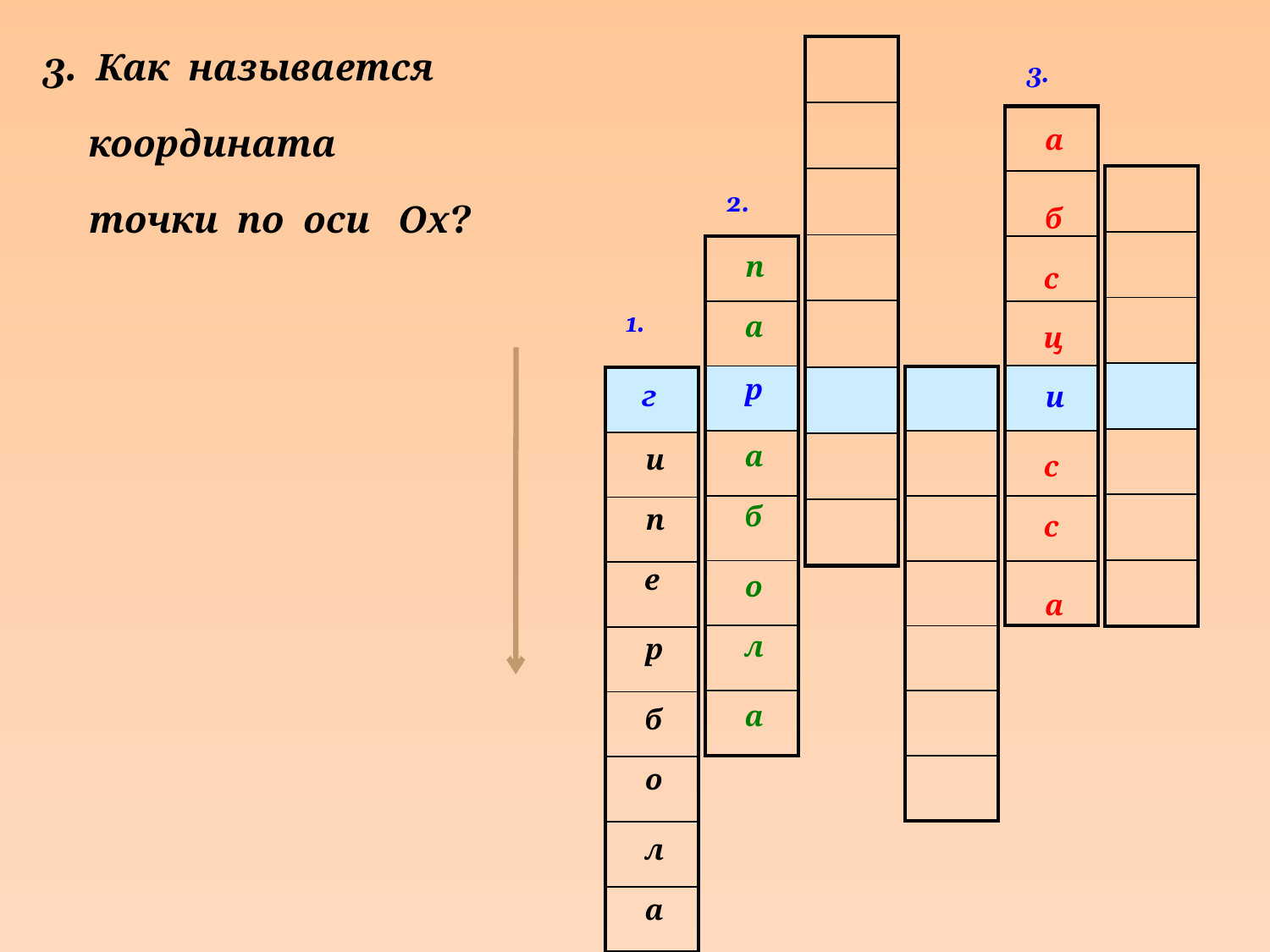

3.  Как  называется
     координата
     точки  по  оси   Ох?
|  |
| --- |
|  |
|  |
|  |
|  |
|  |
|  |
|  |
3.

|  |
| --- |
|  |
|  |
|  |
|  |
|  |
|  |
|  |
а
|  |
| --- |
|  |
|  |
|  |
|  |
|  |
|  |
2.
б
|  |
| --- |
|  |
|  |
|  |
|  |
|  |
|  |
|  |
п
с
1.
а
ц
р
г
|  |
| --- |
|  |
|  |
|  |
|  |
|  |
|  |
и
|  |
| --- |
|  |
|  |
|  |
|  |
|  |
|  |
|  |
|  |
а
и
с
б
п
с
е
о
а
л
р
а
б
о
л
а